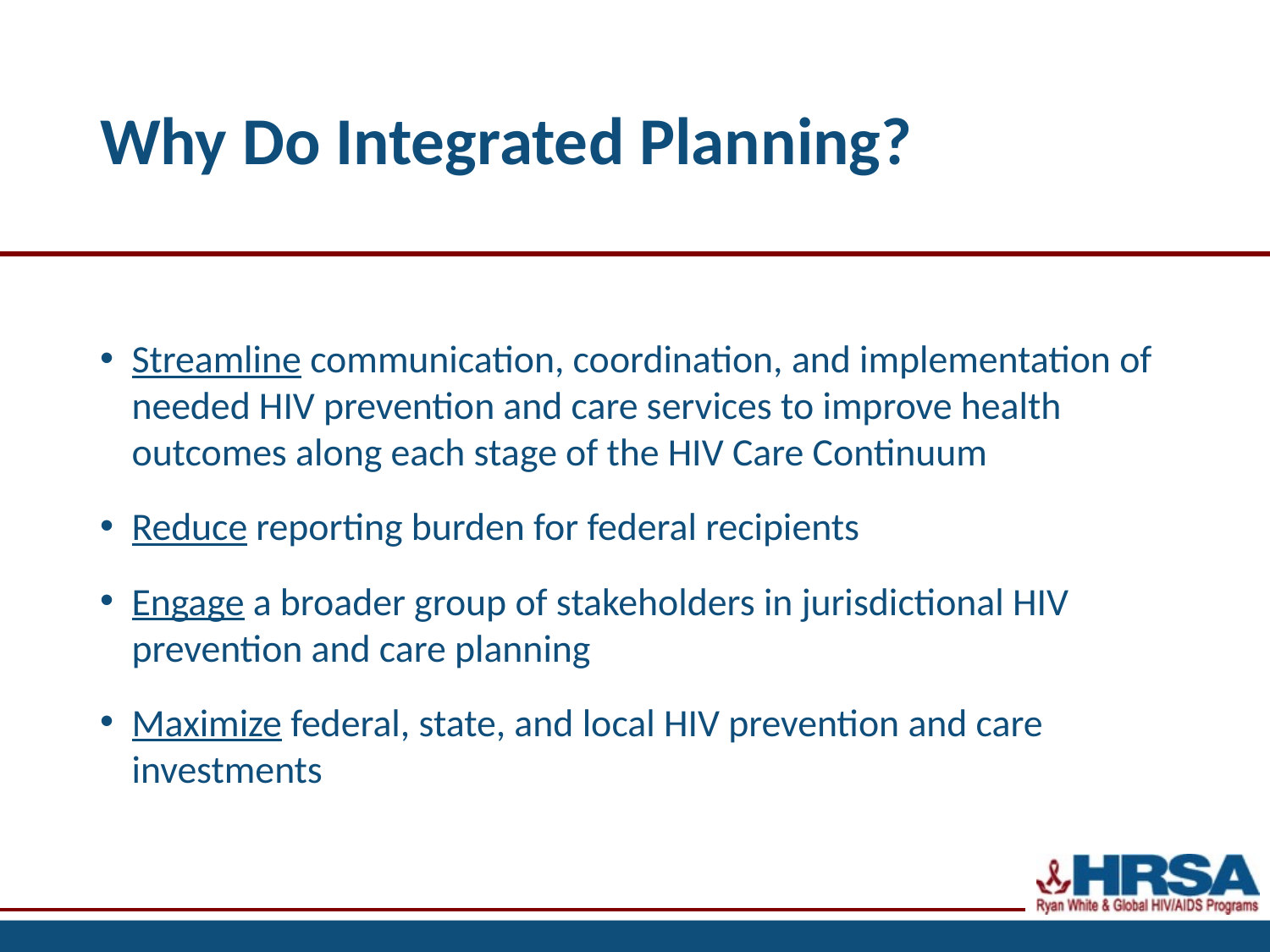

# Why Do Integrated Planning?
Streamline communication, coordination, and implementation of needed HIV prevention and care services to improve health outcomes along each stage of the HIV Care Continuum
Reduce reporting burden for federal recipients
Engage a broader group of stakeholders in jurisdictional HIV prevention and care planning
Maximize federal, state, and local HIV prevention and care investments